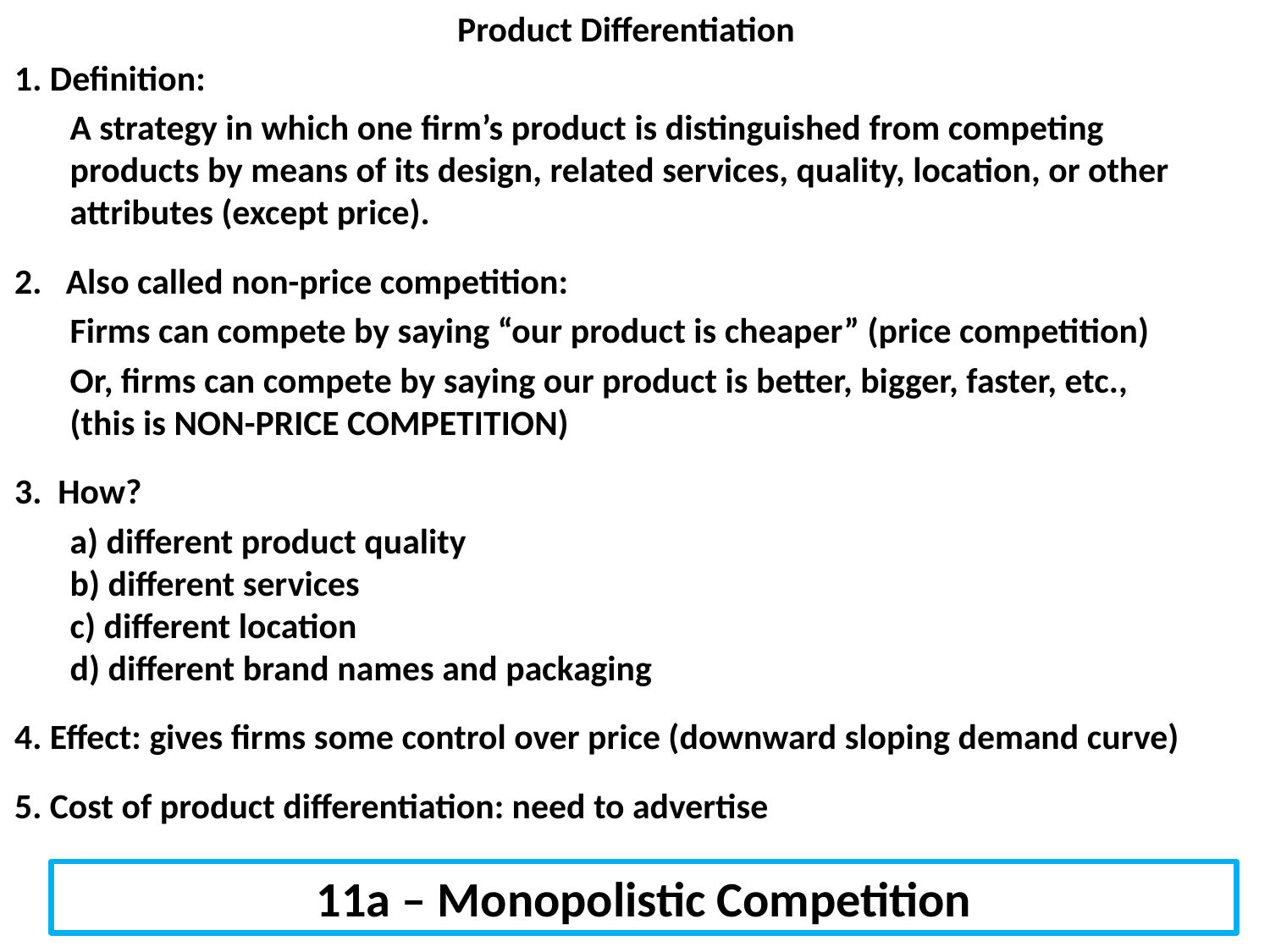

Product Differentiation
1. Definition:
A strategy in which one firm’s product is distinguished from competing products by means of its design, related services, quality, location, or other attributes (except price).

2.   Also called non-price competition:
Firms can compete by saying “our product is cheaper” (price competition)
Or, firms can compete by saying our product is better, bigger, faster, etc.,
(this is NON-PRICE COMPETITION)

3.  How?
a) different product quality
b) different services
c) different location
d) different brand names and packaging

4. Effect: gives firms some control over price (downward sloping demand curve)

5. Cost of product differentiation: need to advertise
11a – Monopolistic Competition